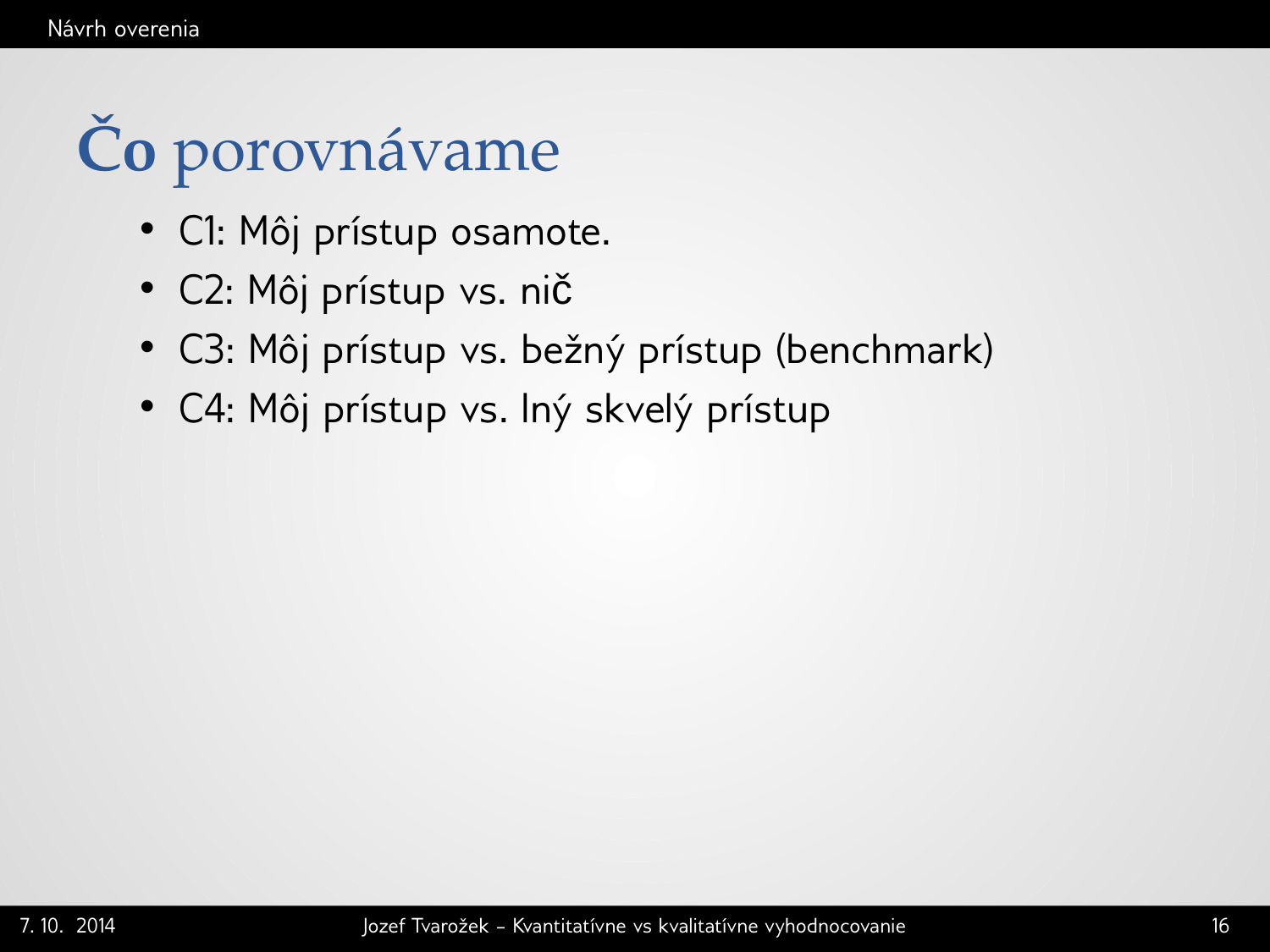

Návrh overenia
# Čo porovnávame
C1: Môj prístup osamote.
C2: Môj prístup vs. nič
C3: Môj prístup vs. bežný prístup (benchmark)
C4: Môj prístup vs. Iný skvelý prístup

Jozef Tvarožek – Kvantitatívne vs kvalitatívne vyhodnocovanie